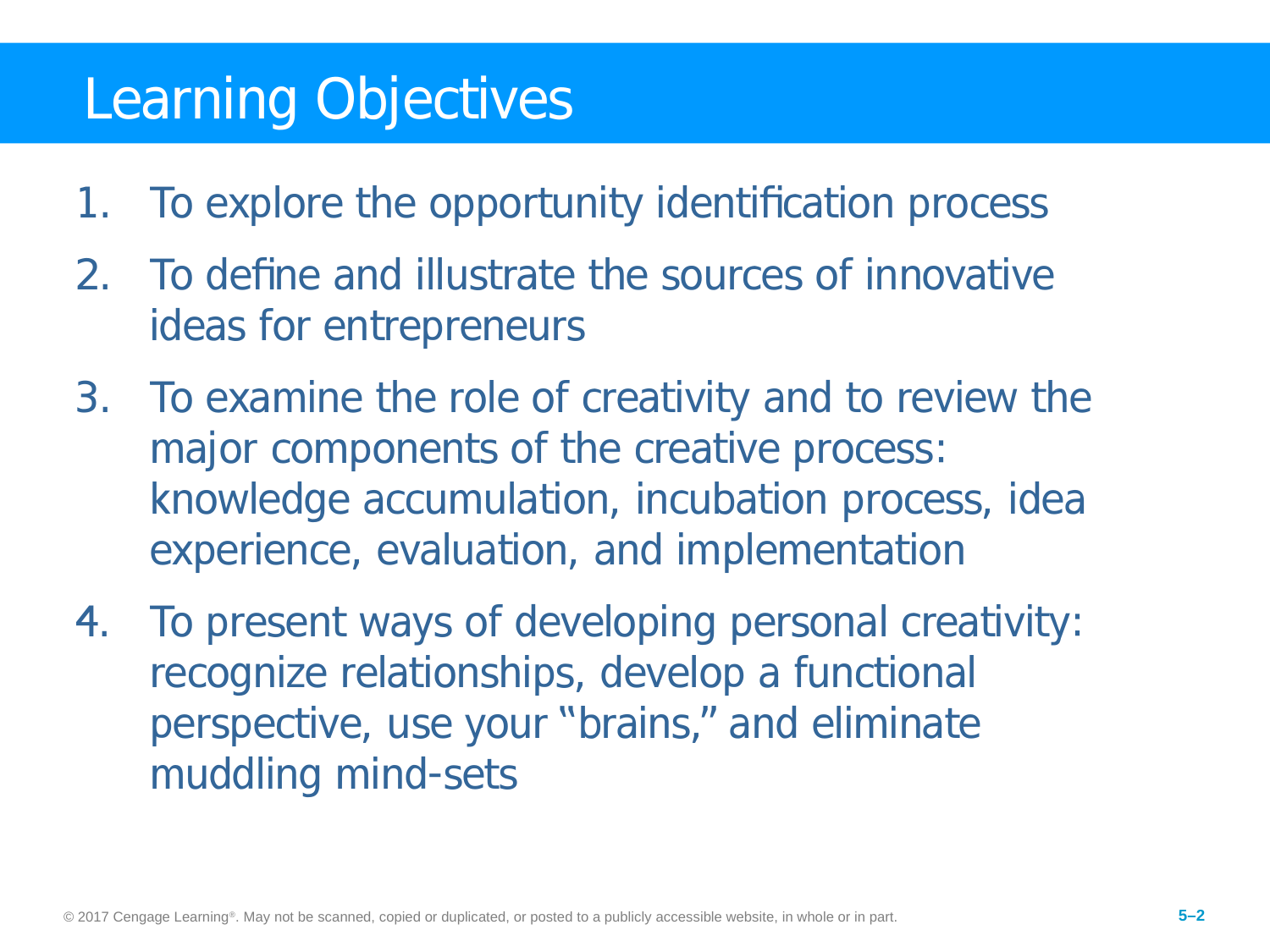

# Learning Objectives
To explore the opportunity identification process
To define and illustrate the sources of innovative ideas for entrepreneurs
To examine the role of creativity and to review the major components of the creative process: knowledge accumulation, incubation process, idea experience, evaluation, and implementation
To present ways of developing personal creativity: recognize relationships, develop a functional perspective, use your “brains,” and eliminate muddling mind-sets
© 2017 Cengage Learning®. May not be scanned, copied or duplicated, or posted to a publicly accessible website, in whole or in part.
5–2